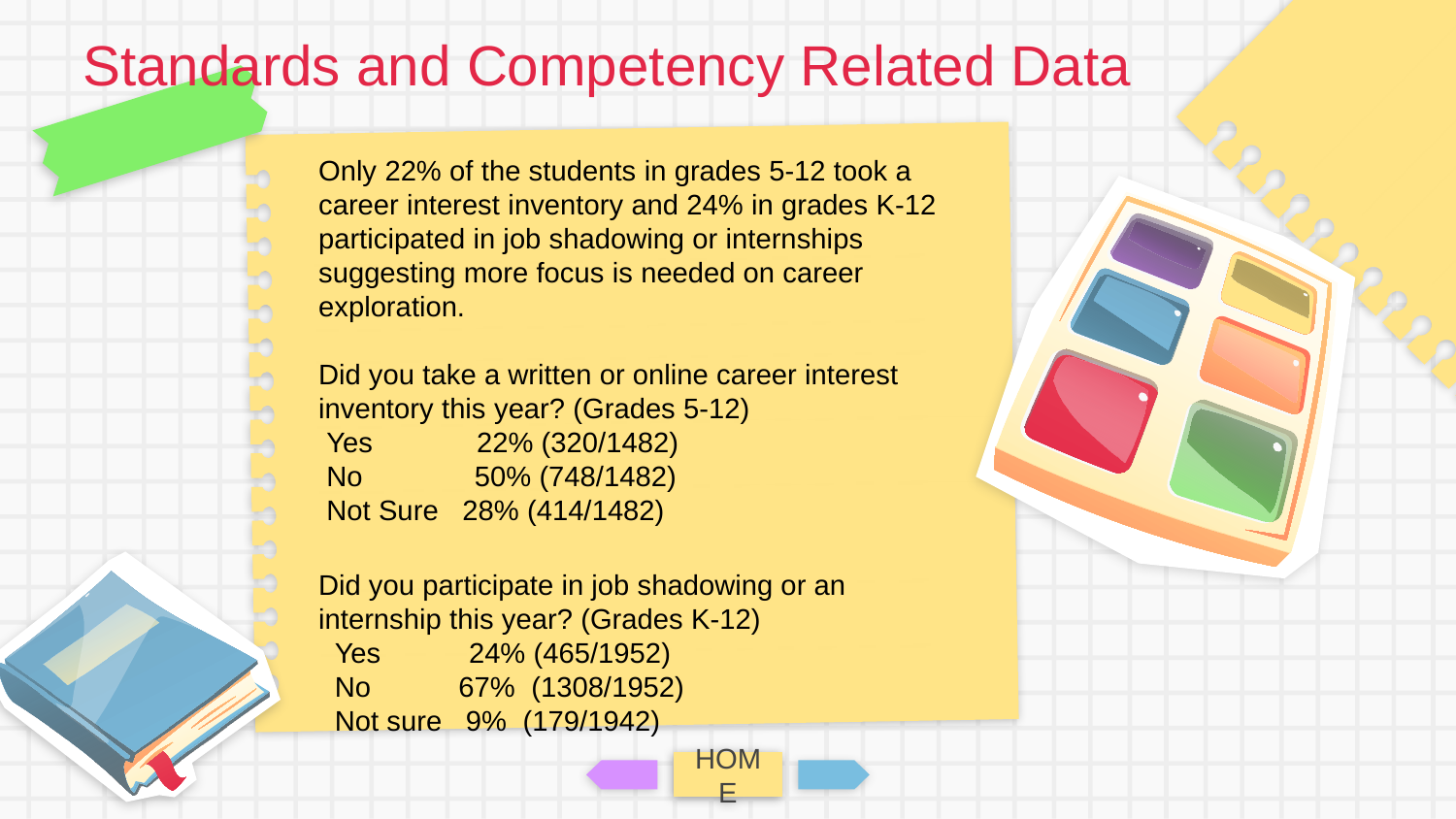

Standards and Competency Related Data

Only 22% of the students in grades 5-12 took a career interest inventory and 24% in grades K-12  participated in job shadowing or internships suggesting more focus is needed on career exploration.

Did you take a written or online career interest inventory this year? (Grades 5-12)
 Yes             22% (320/1482)
 No              50% (748/1482)
 Not Sure   28% (414/1482)

Did you participate in job shadowing or an internship this year? (Grades K-12)
  Yes           24% (465/1952)
  No           67%  (1308/1952)
  Not sure   9%  (179/1942)

HOME